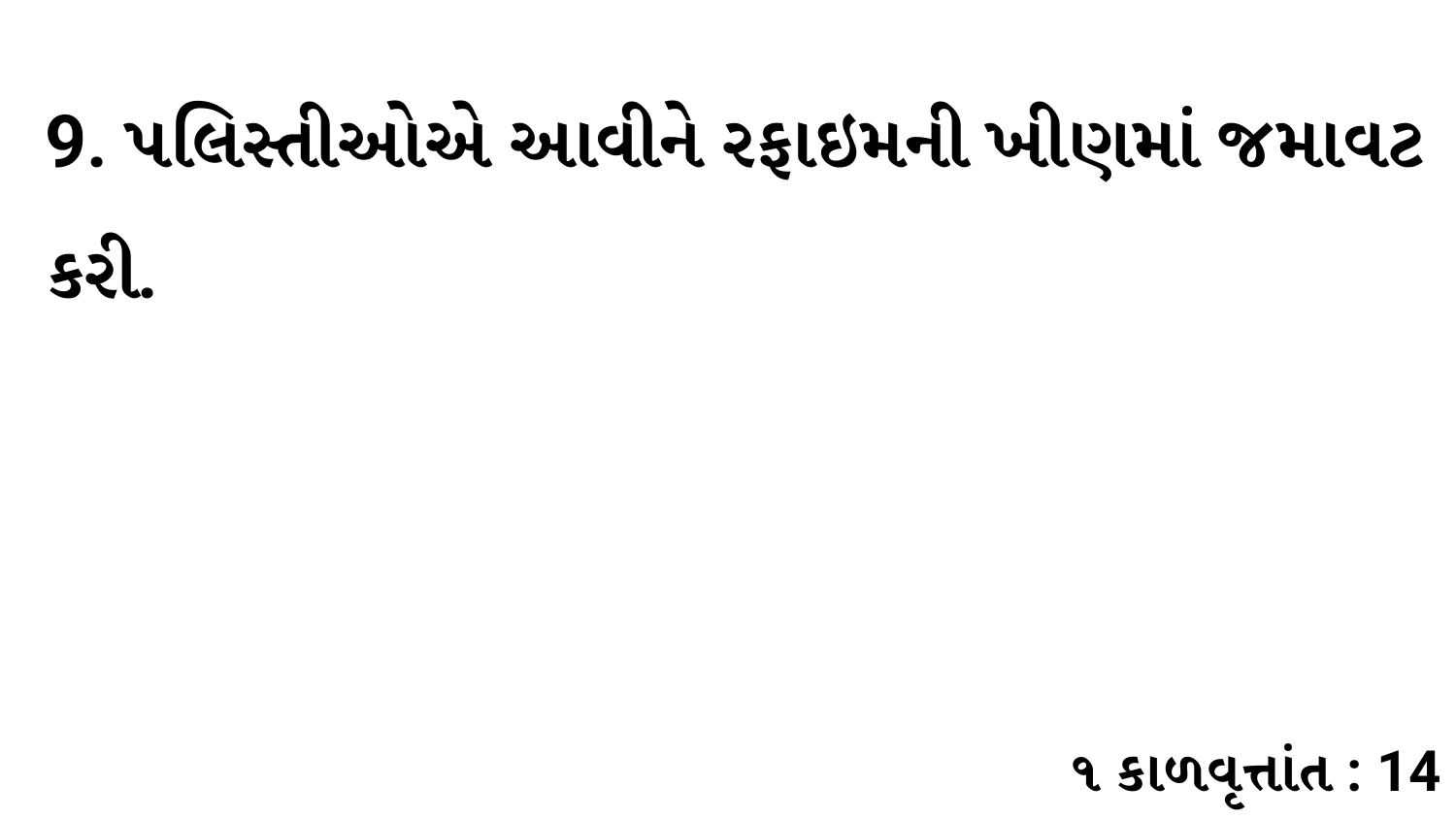

9. પલિસ્તીઓએ આવીને રફાઇમની ખીણમાં જમાવટ કરી.
૧ કાળવૃત્તાંત : 14